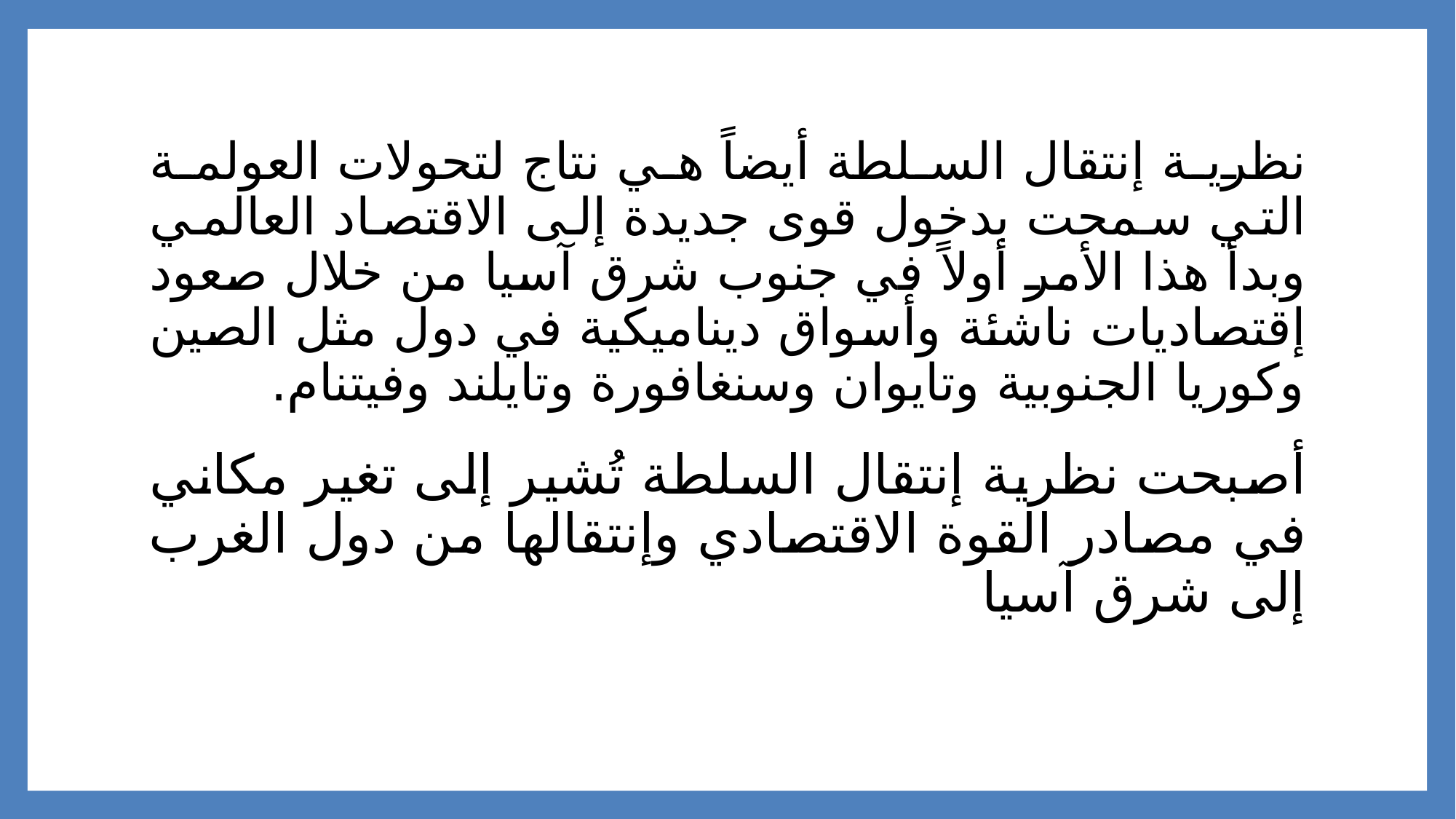

# نظرية إنتقال السلطة أيضاً هي نتاج لتحولات العولمة التي سمحت بدخول قوى جديدة إلى الاقتصاد العالمي وبدأ هذا الأمر أولاً في جنوب شرق آسيا من خلال صعود إقتصاديات ناشئة وأسواق ديناميكية في دول مثل الصين وكوريا الجنوبية وتايوان وسنغافورة وتايلند وفيتنام.
أصبحت نظرية إنتقال السلطة تُشير إلى تغير مكاني في مصادر القوة الاقتصادي وإنتقالها من دول الغرب إلى شرق آسيا